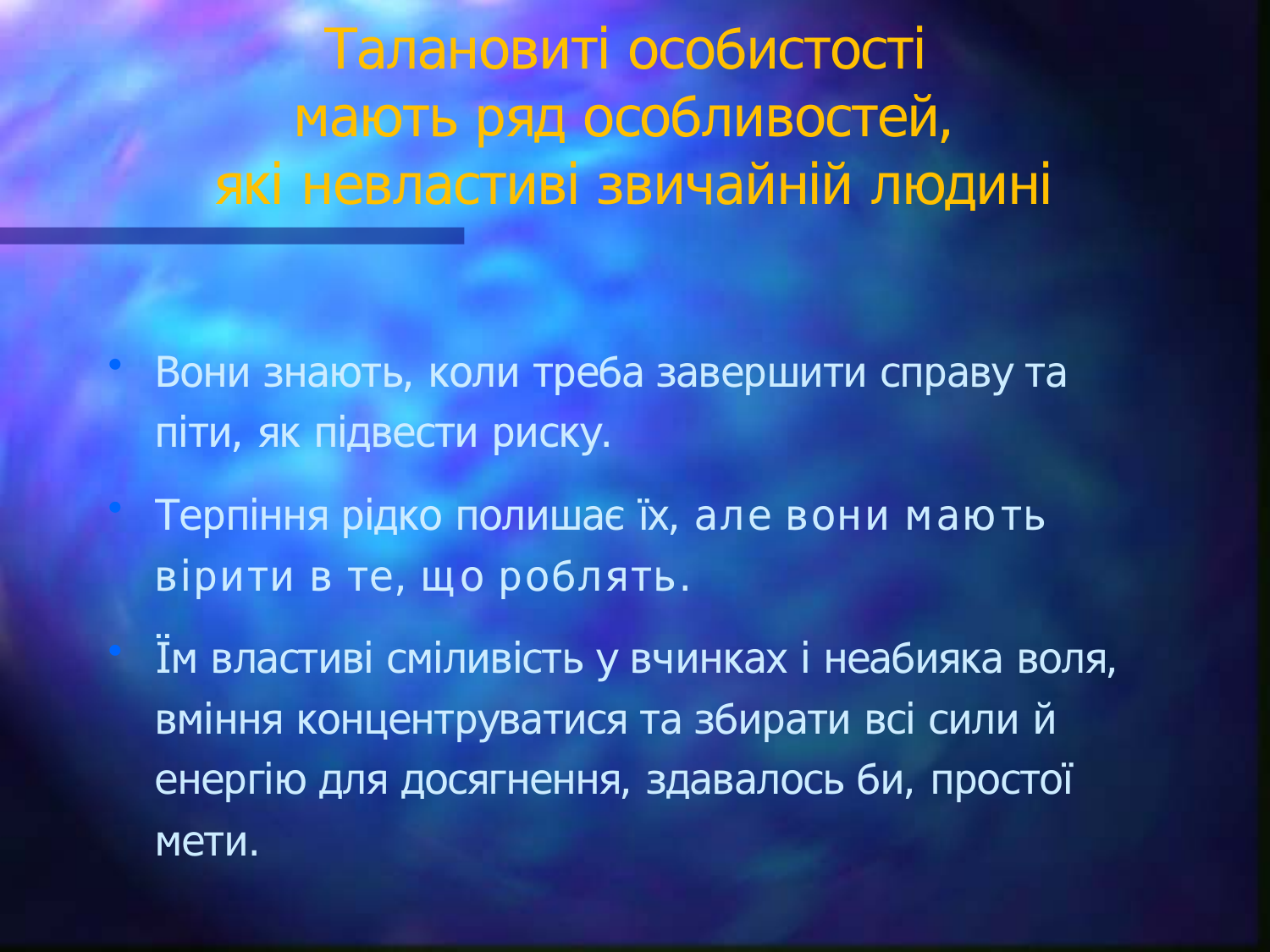

# Талановиті особистості мають ряд особливостей, які невластиві звичайній людині
Вони знають, коли треба завершити справу та піти, як підвести риску.
Терпіння рідко полишає їх, але вони мають вірити в те, що роблять.
Їм властиві сміливість у вчинках і неабияка воля, вміння концентруватися та збирати всі сили й енергію для досягнення, здавалось би, простої мети.